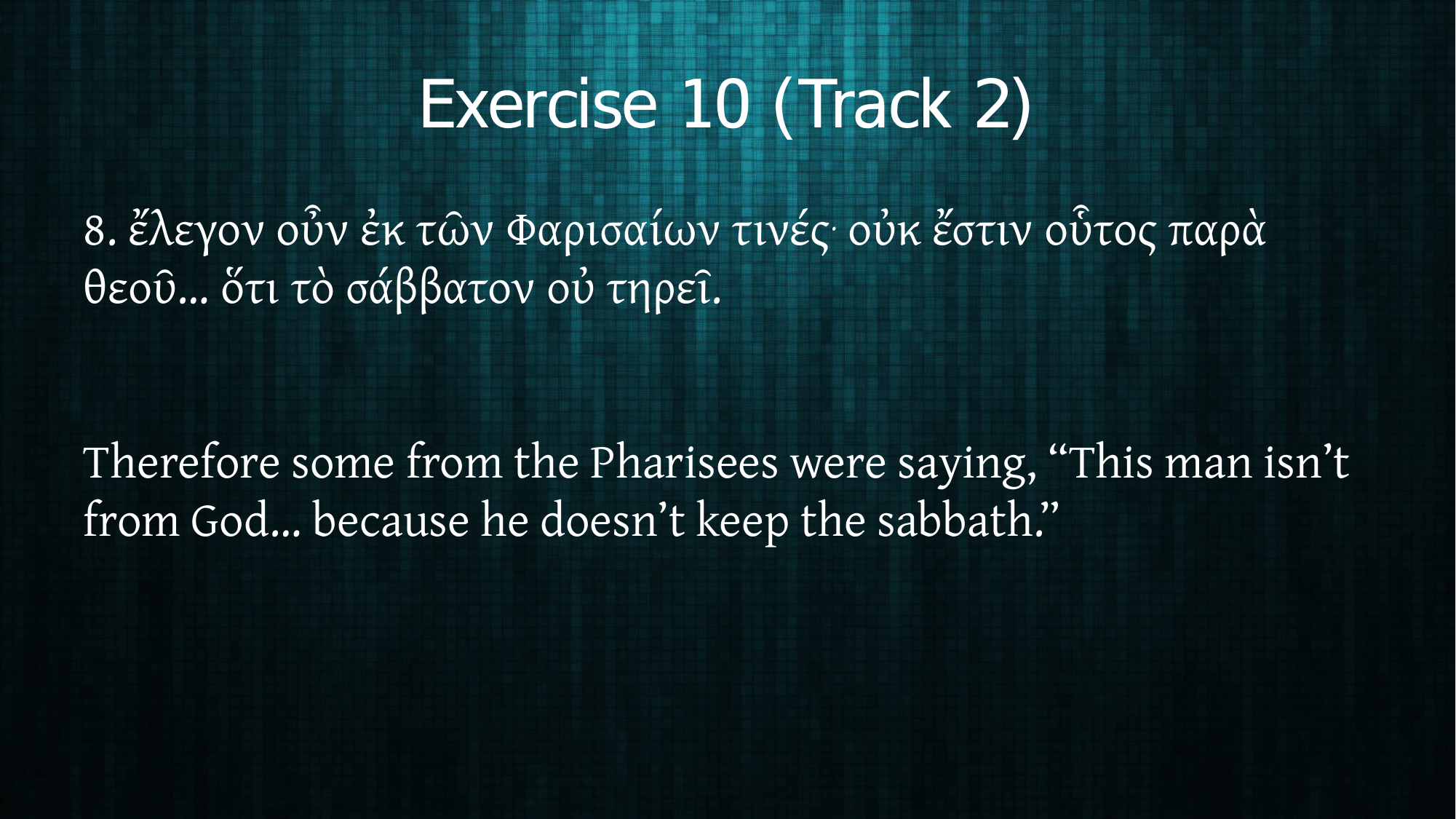

# Exercise 10 (Track 2)
8. ἔλεγον οὖν ἐκ τῶν Φαρισαίων τινές. οὐκ ἔστιν οὗτος παρὰ θεοῦ… ὅτι τὸ σάββατον οὐ τηρεῖ.

Therefore some from the Pharisees were saying, “This man isn’t from God… because he doesn’t keep the sabbath.”